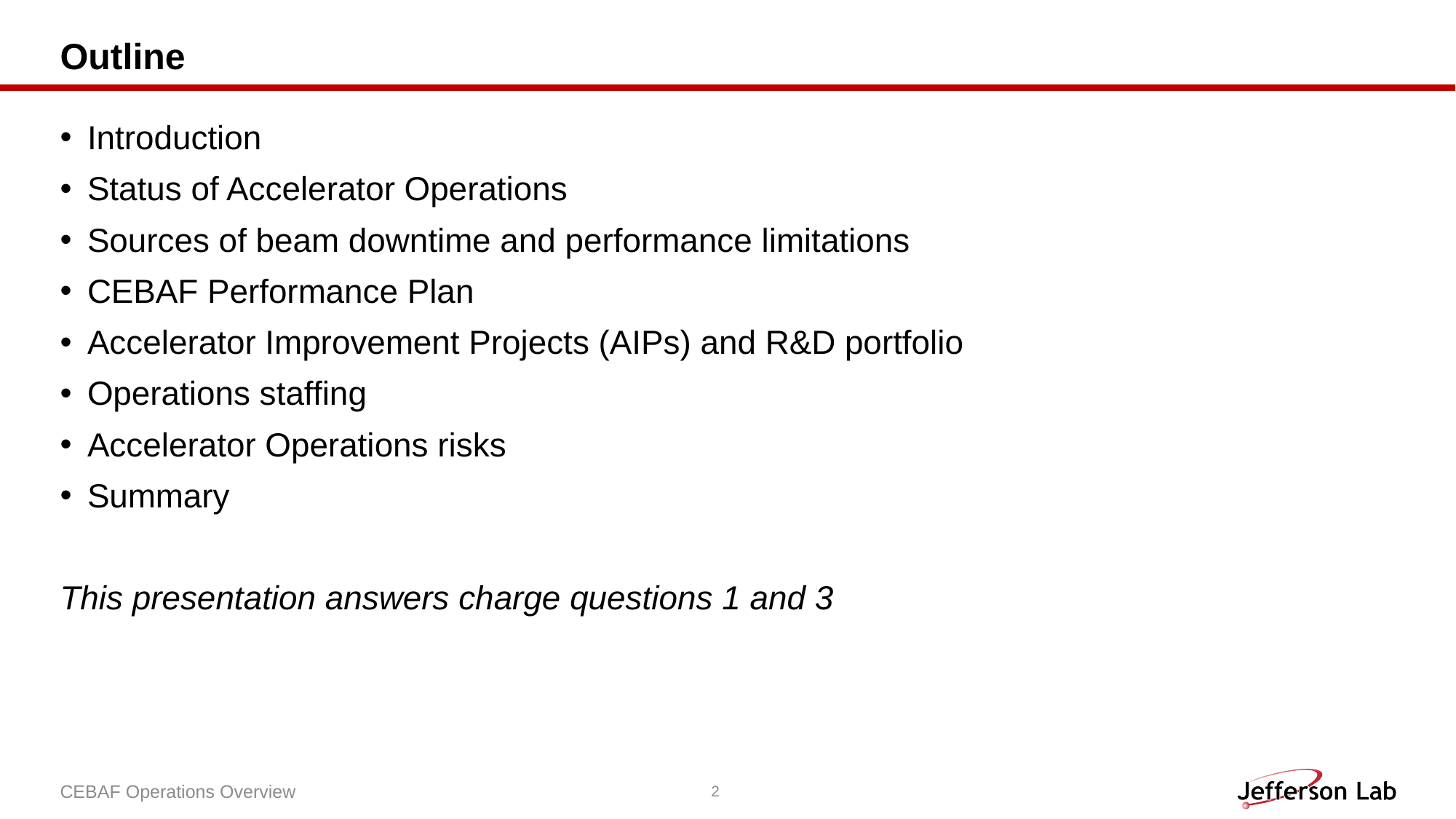

# Outline
Introduction
Status of Accelerator Operations
Sources of beam downtime and performance limitations
CEBAF Performance Plan
Accelerator Improvement Projects (AIPs) and R&D portfolio
Operations staffing
Accelerator Operations risks
Summary

This presentation answers charge questions 1 and 3

CEBAF Operations Overview
2